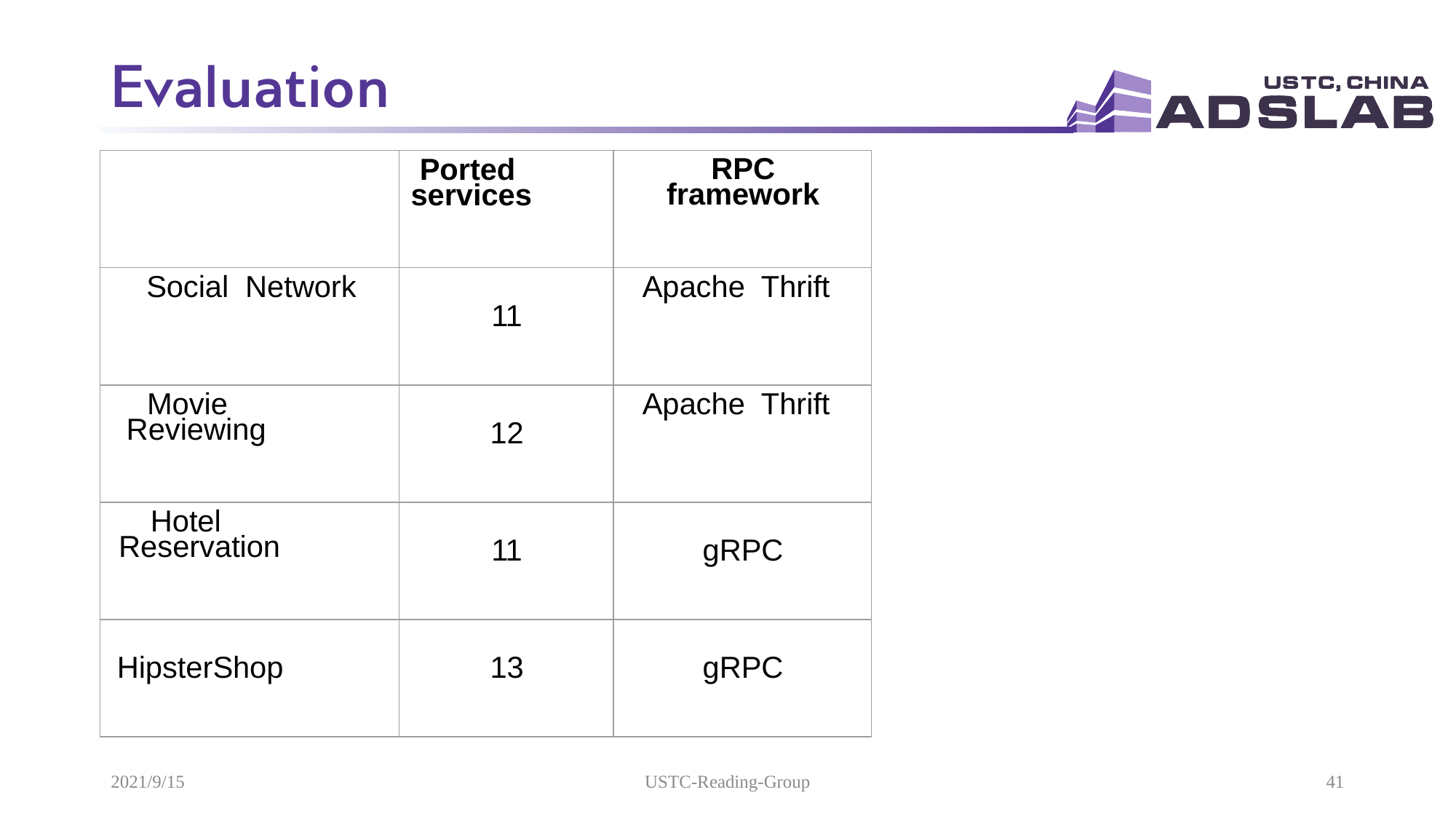

# Evaluation
|  | Ported services | RPC framework |
| --- | --- | --- |
| Social Network | 11 | Apache Thrift |
| Movie Reviewing | 12 | Apache Thrift |
| Hotel Reservation | 11 | gRPC |
| HipsterShop | 13 | gRPC |
2021/9/15
USTC-Reading-Group
41